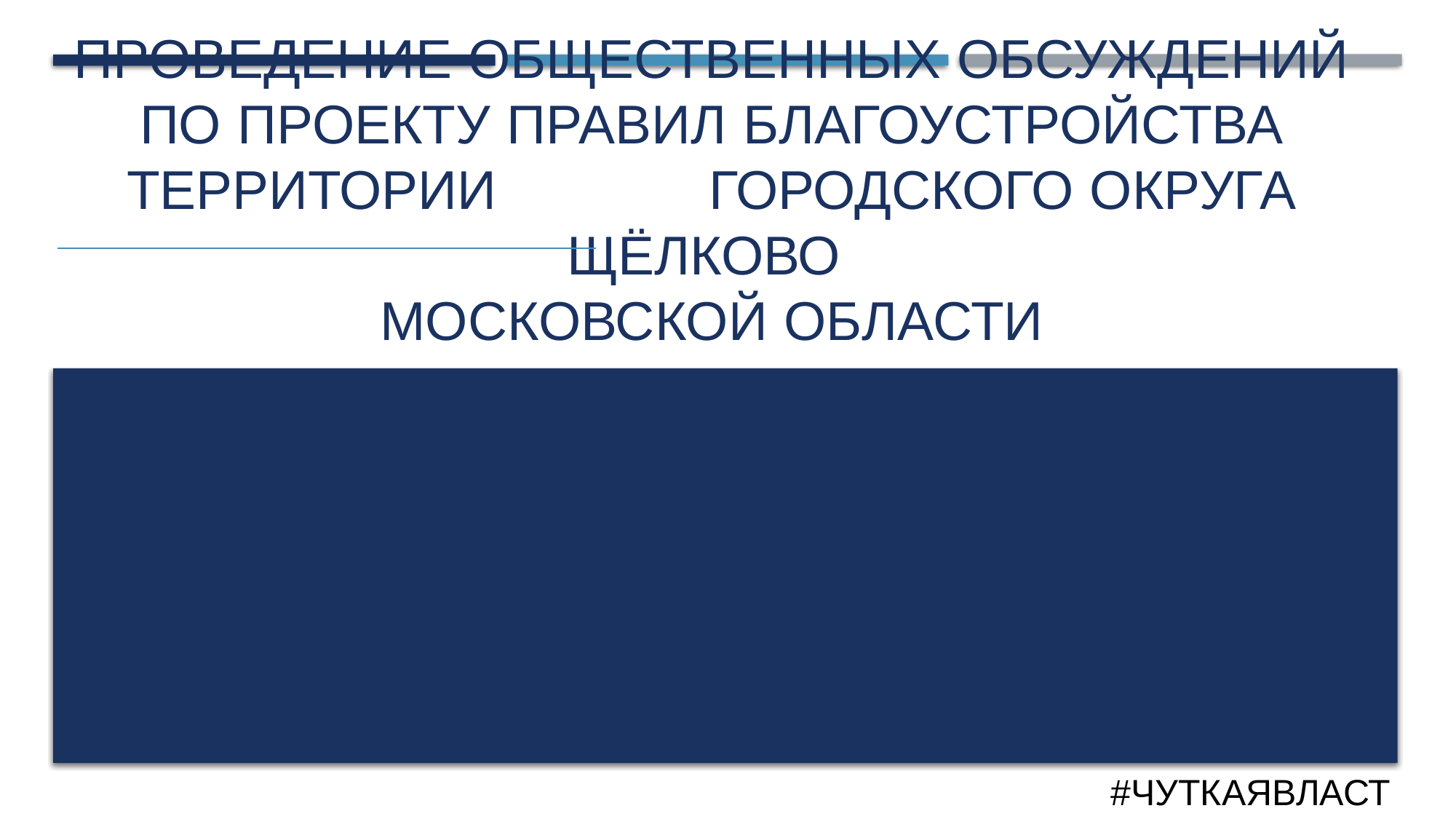

# проведение общественных обсуждений ПО ПРОЕКТу ПРАВИЛ БЛАГОУСТРОЙСТВА территории             ГОРОДСКОГО ОКРУГА ЩЁЛКОВО московской области

#ЧУТКАЯВЛАСТЬ